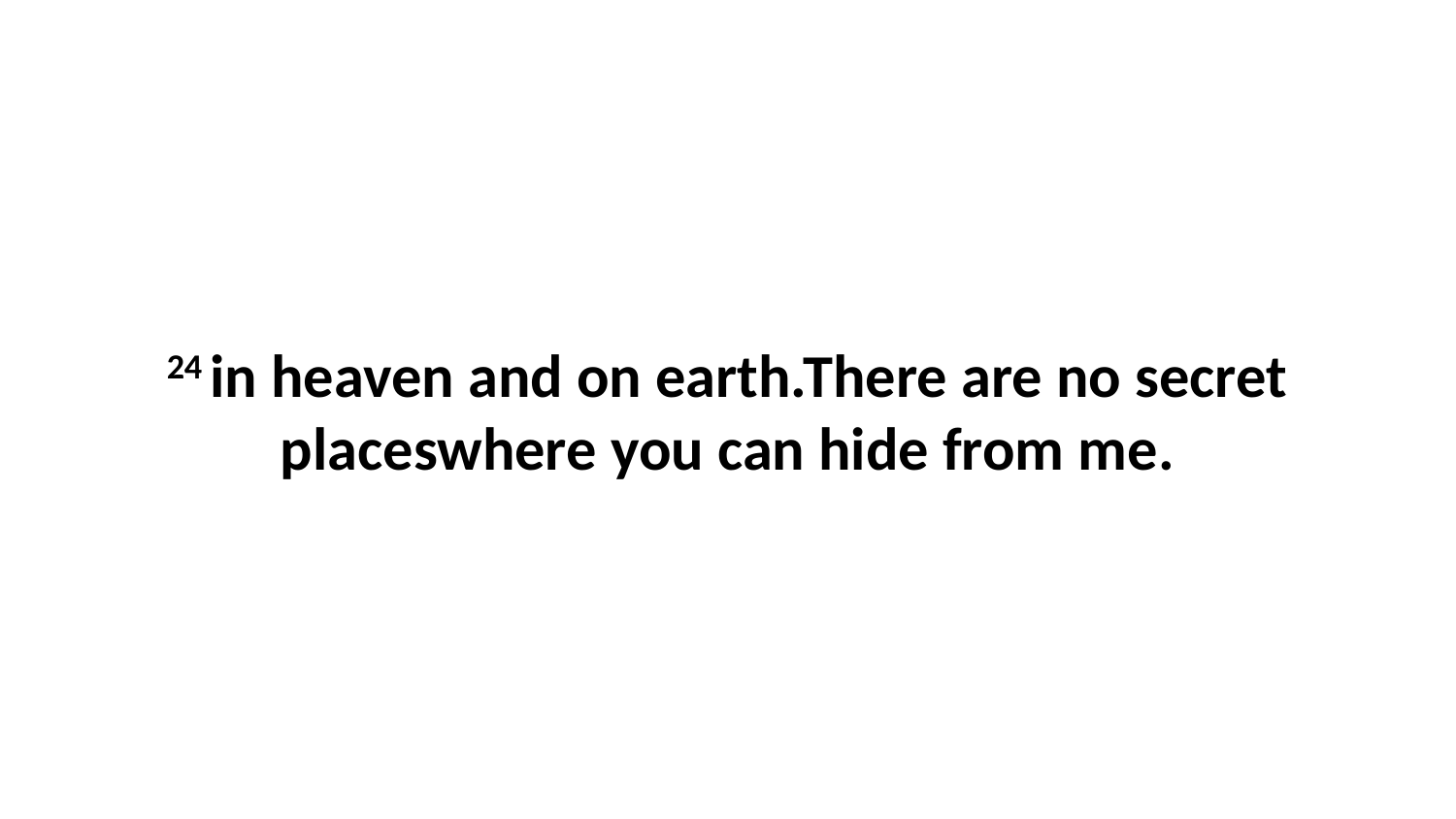

24 in heaven and on earth.There are no secret placeswhere you can hide from me.